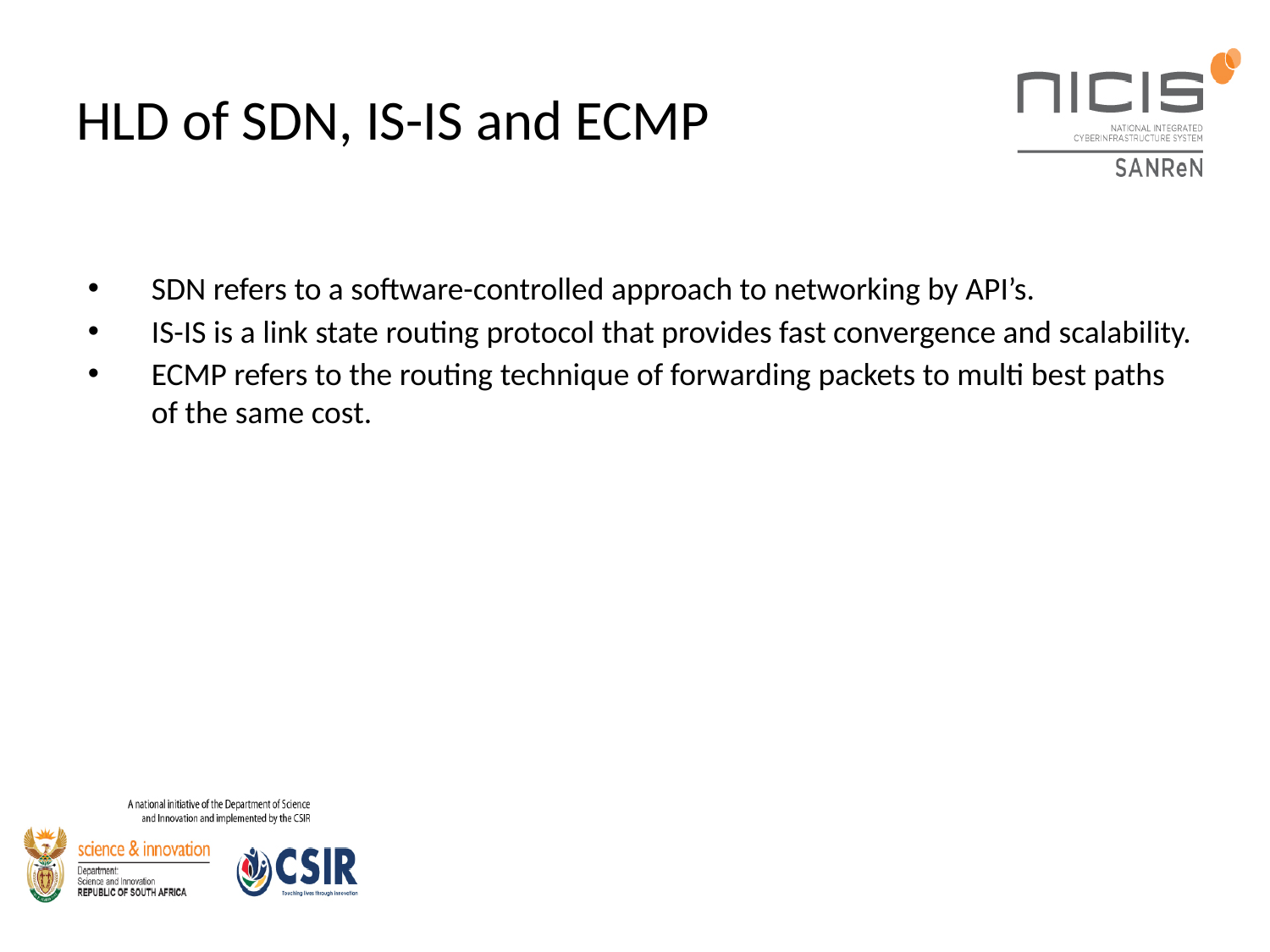

# HLD of SDN, IS-IS and ECMP
SDN refers to a software-controlled approach to networking by API’s.
IS-IS is a link state routing protocol that provides fast convergence and scalability.
ECMP refers to the routing technique of forwarding packets to multi best paths of the same cost.